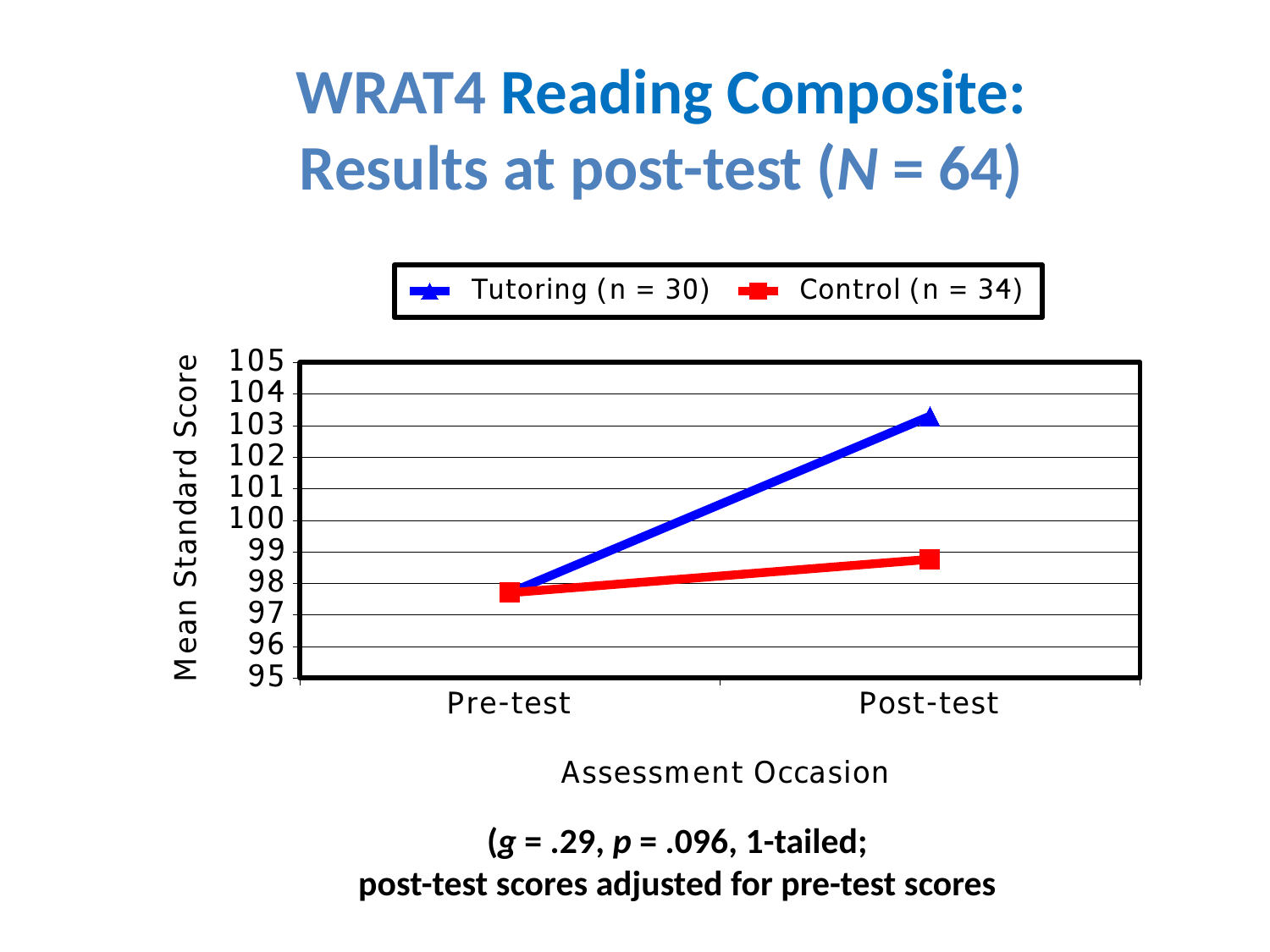

# WRAT4 Reading Composite: Results at post-test (N = 64)

### Chart

| Category |   Tutoring (n = 30) |   Control (n = 34) |
|---|---|---|
| Pre-test | 97.7 | 97.7 |
| Post-test | 103.3 | 98.76 |
(g = .29, p = .096, 1-tailed;
post-test scores adjusted for pre-test scores